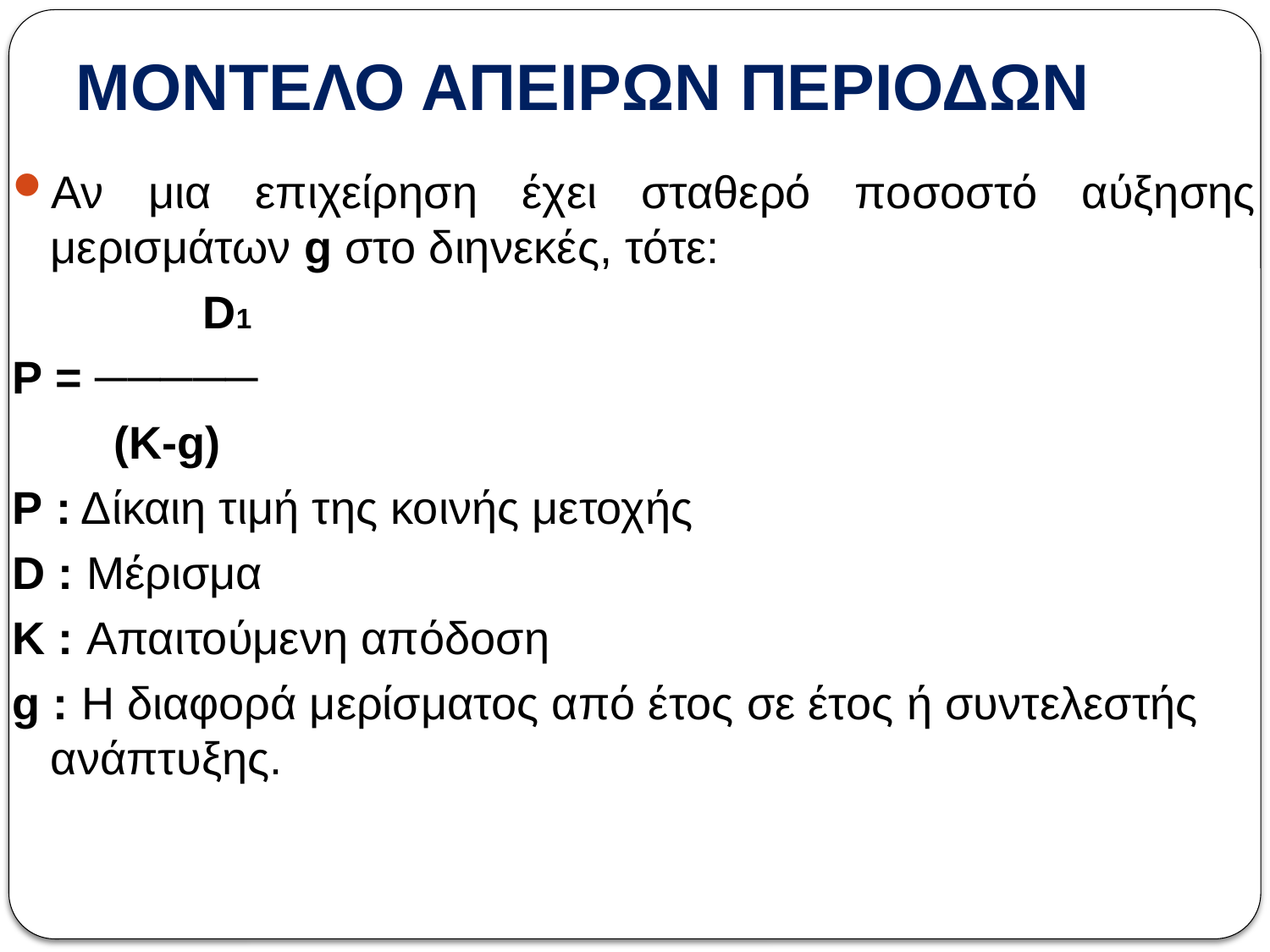

# ΜΟΝΤΕΛΟ ΑΠΕΙΡΩΝ ΠΕΡΙΟΔΩΝ
Αν μια επιχείρηση έχει σταθερό ποσοστό αύξησης μερισμάτων g στο διηνεκές, τότε:
		  D1
Ρ = ─────
        (K-g)
Ρ : Δίκαιη τιμή της κοινής μετοχής
D : Μέρισμα
K : Απαιτούμενη απόδοση
g : Η διαφορά μερίσματος από έτος σε έτος ή συντελεστής ανάπτυξης.